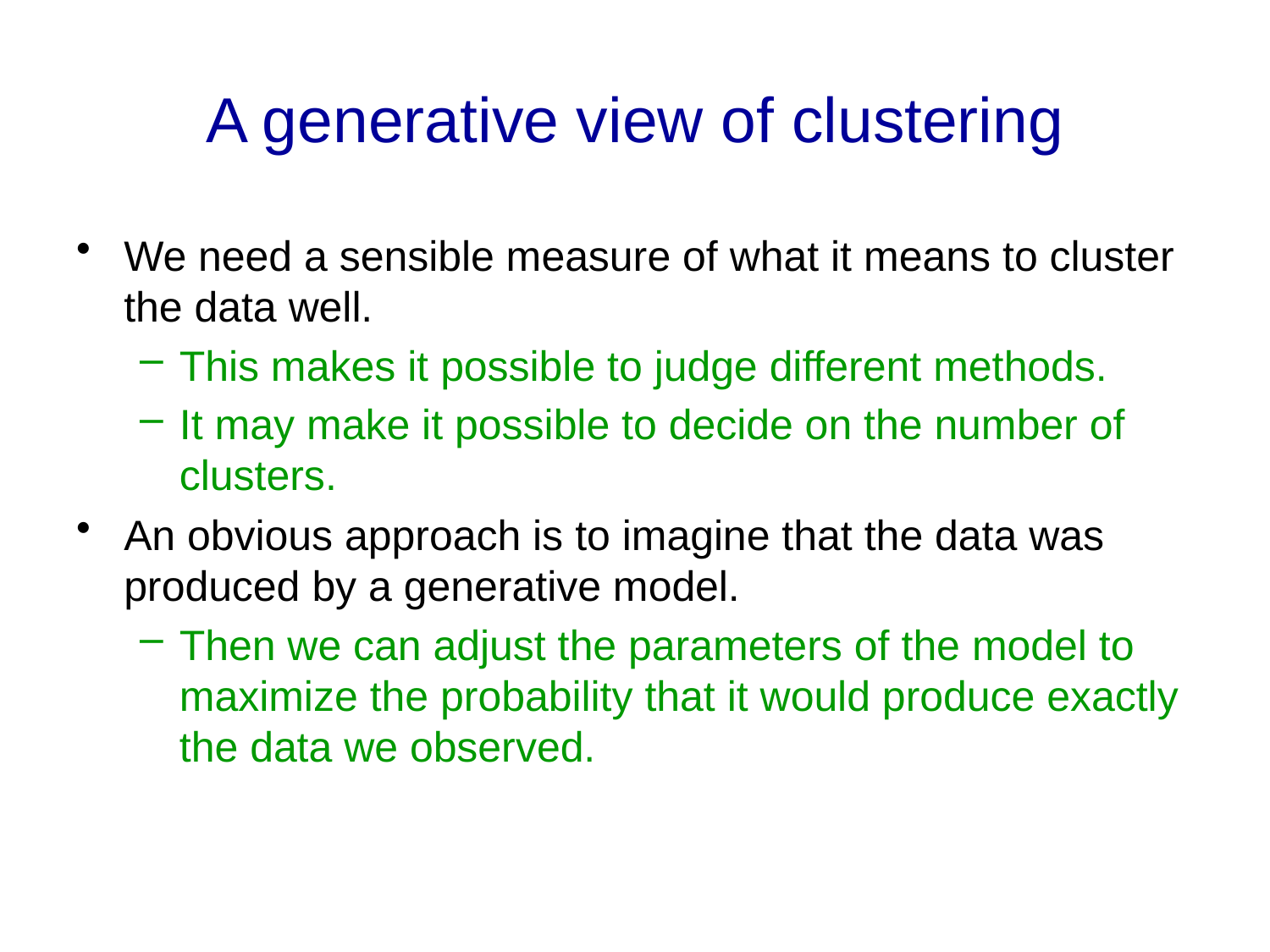

# A generative view of clustering
We need a sensible measure of what it means to cluster the data well.
This makes it possible to judge different methods.
It may make it possible to decide on the number of clusters.
An obvious approach is to imagine that the data was produced by a generative model.
Then we can adjust the parameters of the model to maximize the probability that it would produce exactly the data we observed.